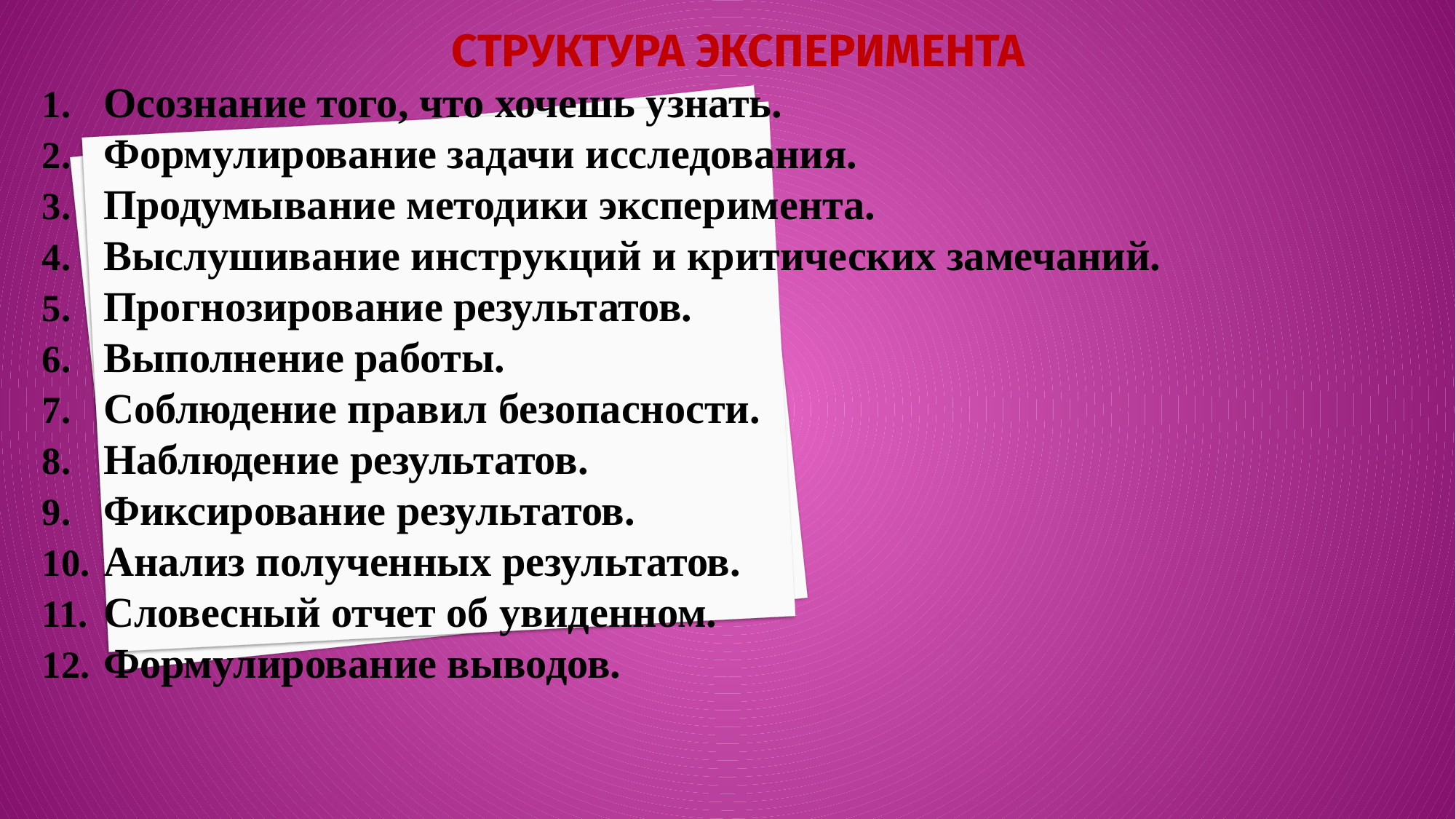

# Структура эксперимента
Осознание того, что хочешь узнать.
Формулирование задачи исследования.
Продумывание методики эксперимента.
Выслушивание инструкций и критических замечаний.
Прогнозирование результатов.
Выполнение работы.
Соблюдение правил безопасности.
Наблюдение результатов.
Фиксирование результатов.
Анализ полученных результатов.
Словесный отчет об увиденном.
Формулирование выводов.